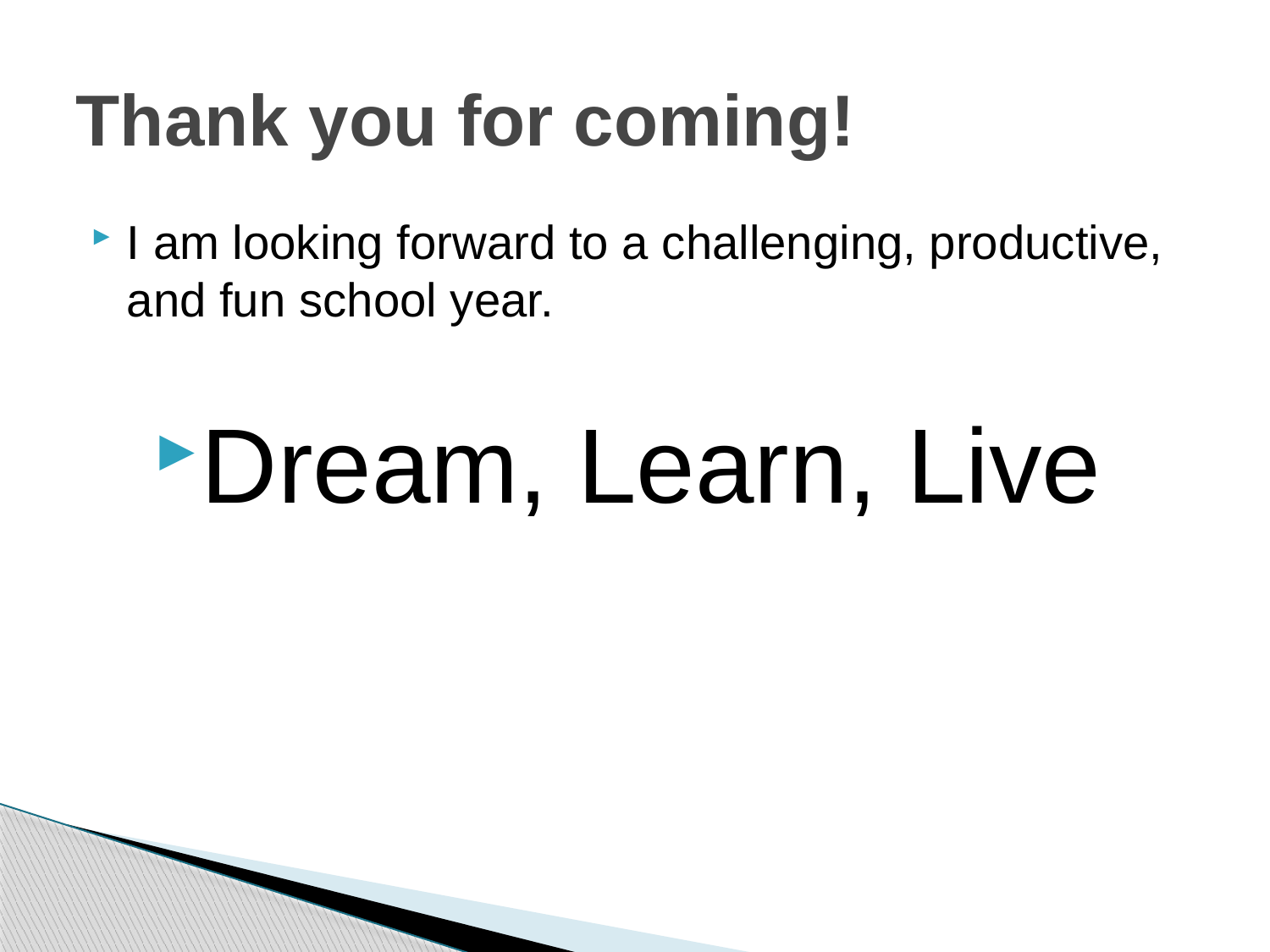

# Thank you for coming!
I am looking forward to a challenging, productive, and fun school year.

Dream, Learn, Live